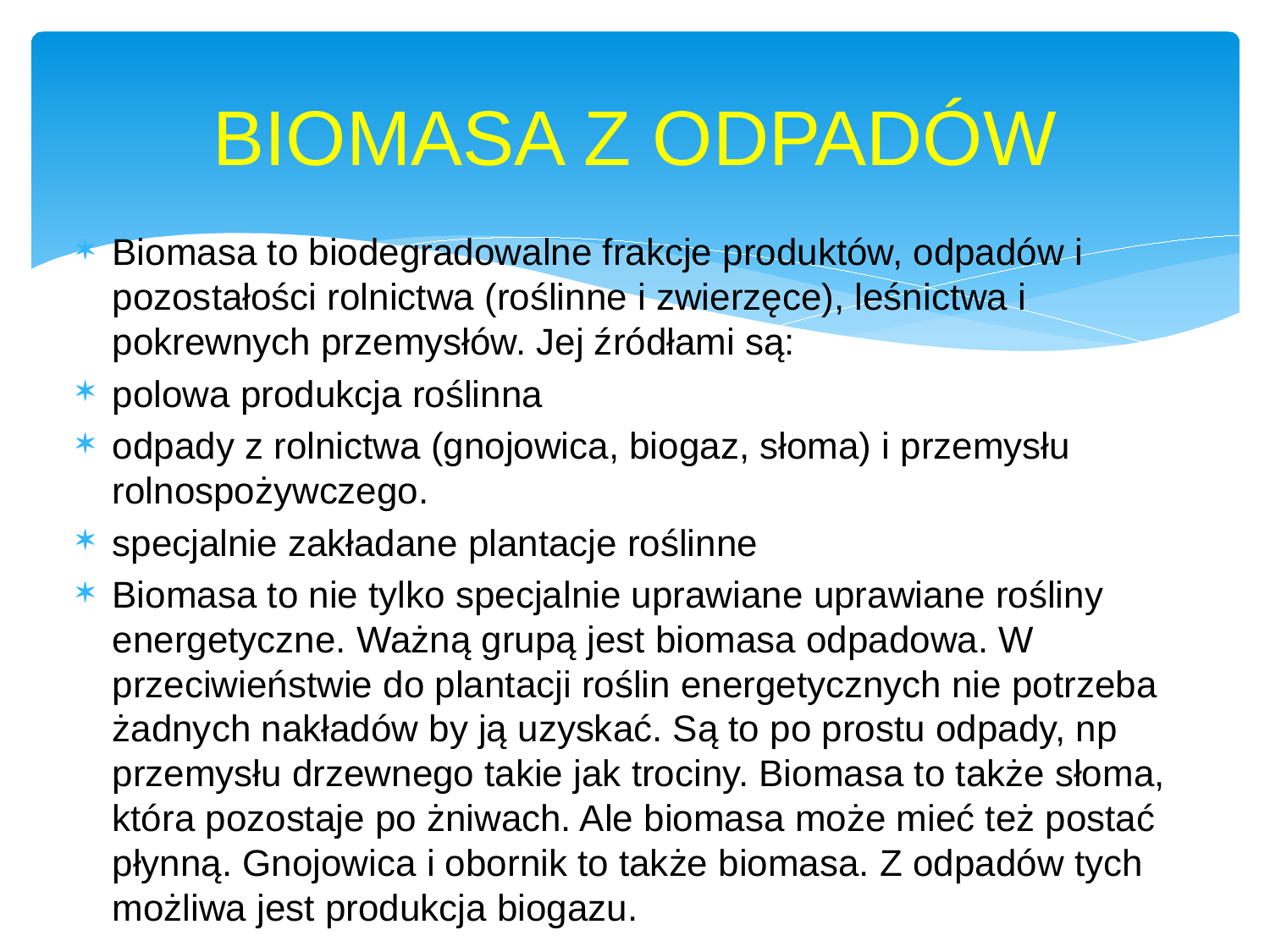

# BIOMASA Z ODPADÓW
Biomasa to biodegradowalne frakcje produktów, odpadów i pozostałości rolnictwa (roślinne i zwierzęce), leśnictwa i pokrewnych przemysłów. Jej źródłami są:
polowa produkcja roślinna
odpady z rolnictwa (gnojowica, biogaz, słoma) i przemysłu rolnospożywczego.
specjalnie zakładane plantacje roślinne
Biomasa to nie tylko specjalnie uprawiane uprawiane rośliny energetyczne. Ważną grupą jest biomasa odpadowa. W przeciwieństwie do plantacji roślin energetycznych nie potrzeba żadnych nakładów by ją uzyskać. Są to po prostu odpady, np przemysłu drzewnego takie jak trociny. Biomasa to także słoma, która pozostaje po żniwach. Ale biomasa może mieć też postać płynną. Gnojowica i obornik to także biomasa. Z odpadów tych możliwa jest produkcja biogazu.